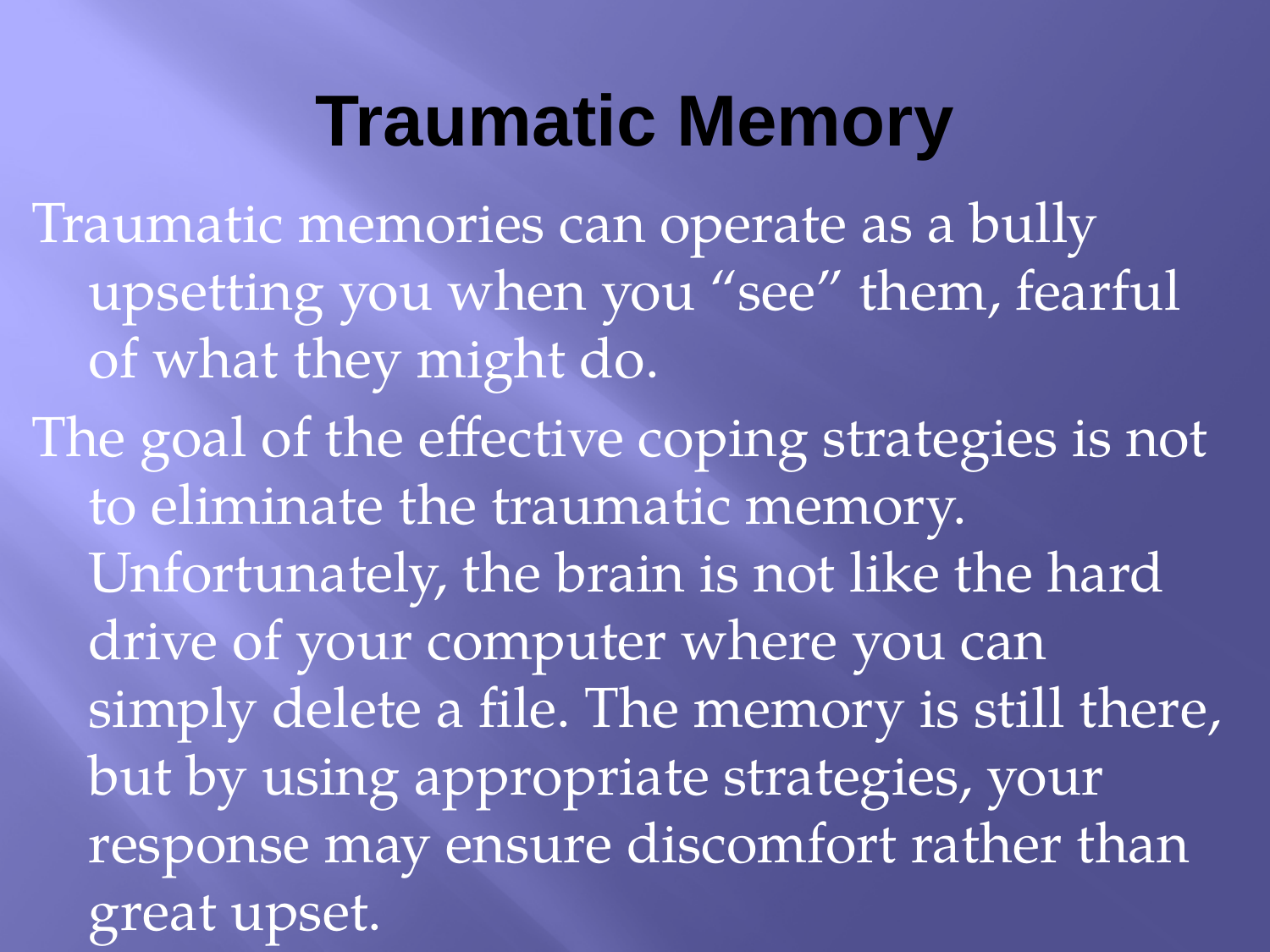

# Traumatic Memory
Traumatic memories can operate as a bully upsetting you when you “see” them, fearful of what they might do.
The goal of the effective coping strategies is not to eliminate the traumatic memory. Unfortunately, the brain is not like the hard drive of your computer where you can simply delete a file. The memory is still there, but by using appropriate strategies, your response may ensure discomfort rather than great upset.